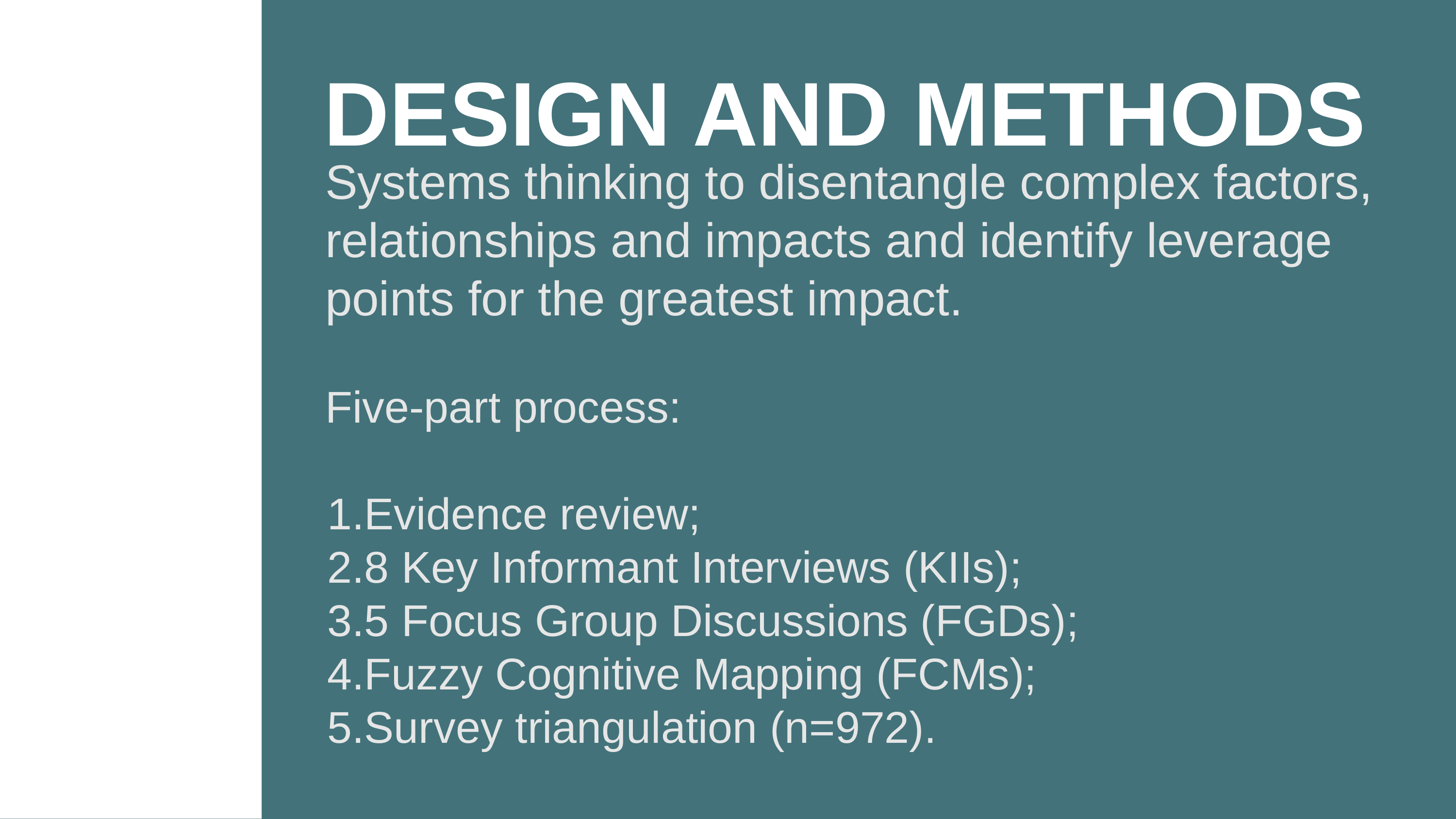

DESIGN AND METHODS
Systems thinking to disentangle complex factors, relationships and impacts and identify leverage points for the greatest impact.

Five-part process:

Evidence review;
8 Key Informant Interviews (KIIs);
5 Focus Group Discussions (FGDs);
Fuzzy Cognitive Mapping (FCMs);
Survey triangulation (n=972).